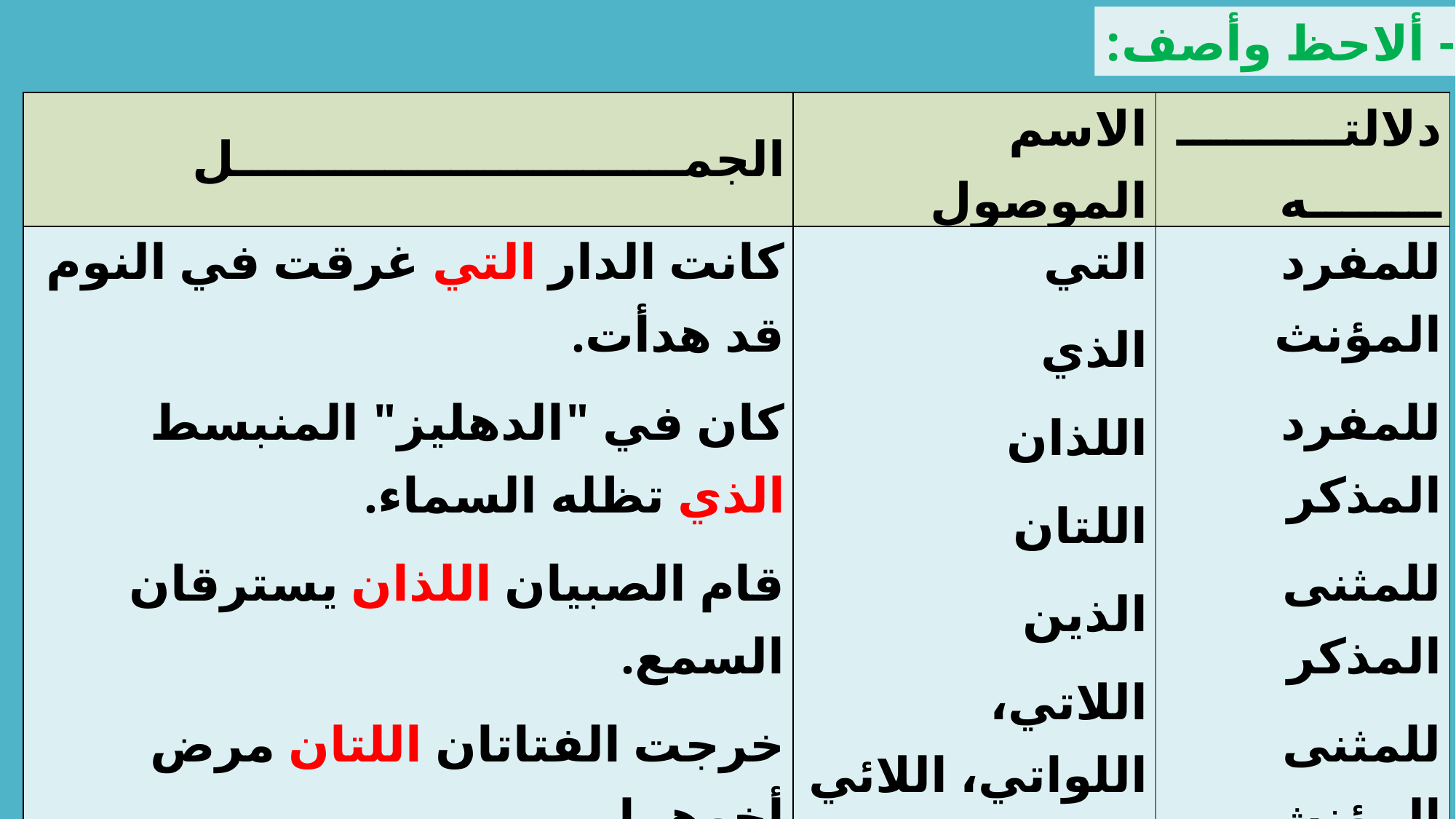

1-	 ألاحظ وأصف:
| الجمـــــــــــــــــــــــــــل | الاسم الموصول | دلالتــــــــــــــــــه |
| --- | --- | --- |
| كانت الدار التي غرقت في النوم قد هدأت. كان في "الدهليز" المنبسط الذي تظله السماء. قام الصبيان اللذان يسترقان السمع. خرجت الفتاتان اللتان مرض أخوهما. الدار مزدحمة بالناس الذين أقبلوا يواسون. ازدحمت الدار بالنسوة اللواتي أقبلن. | التي الذي اللذان اللتان الذين اللاتي، اللواتي، اللائي | للمفرد المؤنث للمفرد المذكر للمثنى المذكر للمثنى المؤنث للجمع المذكر للجمع المؤنث |